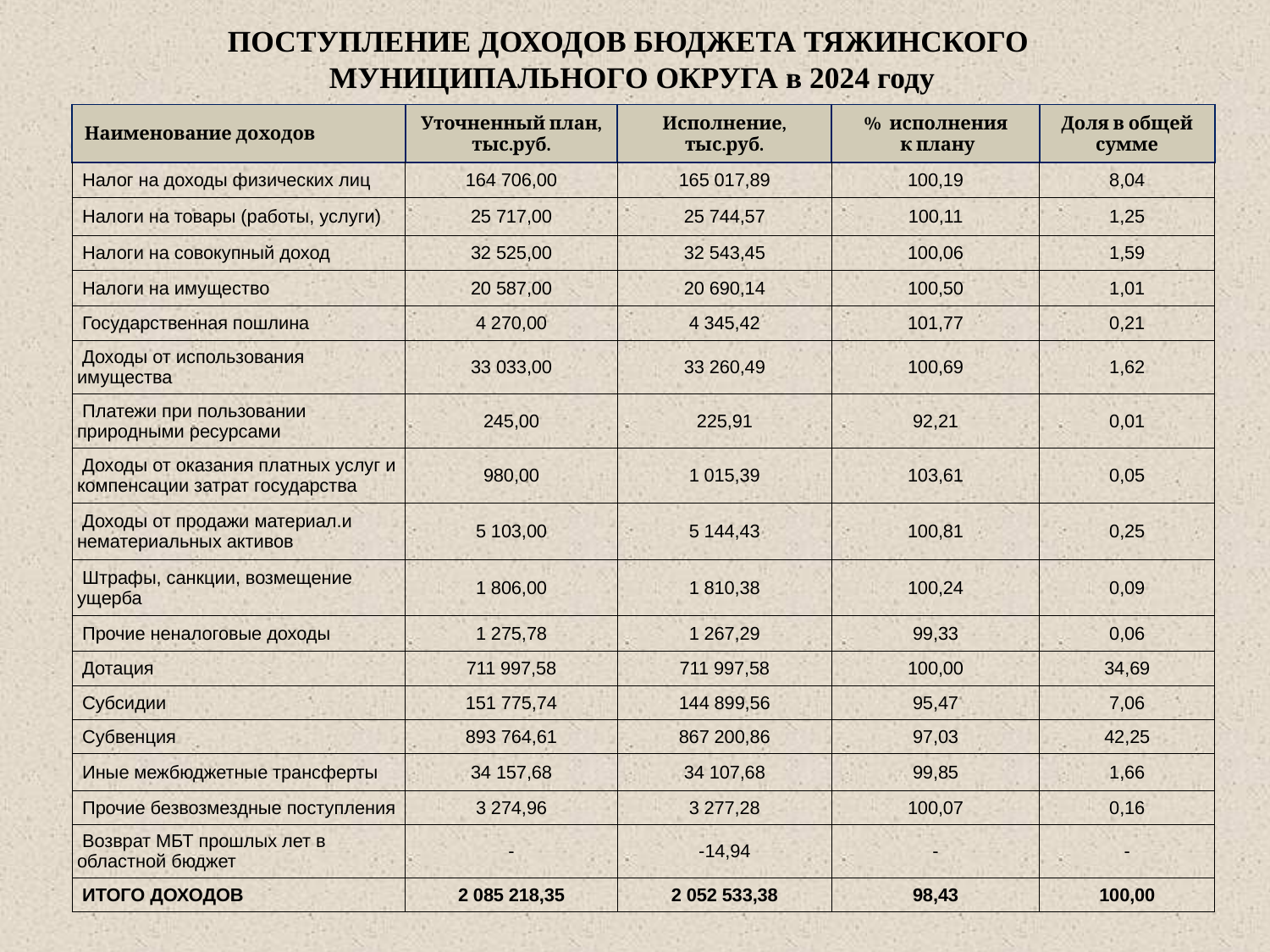

# ПОСТУПЛЕНИЕ ДОХОДОВ БЮДЖЕТА ТЯЖИНСКОГО МУНИЦИПАЛЬНОГО ОКРУГА в 2024 году
| Наименование доходов | Уточненный план, тыс.руб. | Исполнение, тыс.руб. | % исполнения к плану | Доля в общей сумме |
| --- | --- | --- | --- | --- |
| Налог на доходы физических лиц | 164 706,00 | 165 017,89 | 100,19 | 8,04 |
| Налоги на товары (работы, услуги) | 25 717,00 | 25 744,57 | 100,11 | 1,25 |
| Налоги на совокупный доход | 32 525,00 | 32 543,45 | 100,06 | 1,59 |
| Налоги на имущество | 20 587,00 | 20 690,14 | 100,50 | 1,01 |
| Государственная пошлина | 4 270,00 | 4 345,42 | 101,77 | 0,21 |
| Доходы от использования имущества | 33 033,00 | 33 260,49 | 100,69 | 1,62 |
| Платежи при пользовании природными ресурсами | 245,00 | 225,91 | 92,21 | 0,01 |
| Доходы от оказания платных услуг и компенсации затрат государства | 980,00 | 1 015,39 | 103,61 | 0,05 |
| Доходы от продажи материал.и нематериальных активов | 5 103,00 | 5 144,43 | 100,81 | 0,25 |
| Штрафы, санкции, возмещение ущерба | 1 806,00 | 1 810,38 | 100,24 | 0,09 |
| Прочие неналоговые доходы | 1 275,78 | 1 267,29 | 99,33 | 0,06 |
| Дотация | 711 997,58 | 711 997,58 | 100,00 | 34,69 |
| Субсидии | 151 775,74 | 144 899,56 | 95,47 | 7,06 |
| Субвенция | 893 764,61 | 867 200,86 | 97,03 | 42,25 |
| Иные межбюджетные трансферты | 34 157,68 | 34 107,68 | 99,85 | 1,66 |
| Прочие безвозмездные поступления | 3 274,96 | 3 277,28 | 100,07 | 0,16 |
| Возврат МБТ прошлых лет в областной бюджет | - | -14,94 | - | - |
| ИТОГО ДОХОДОВ | 2 085 218,35 | 2 052 533,38 | 98,43 | 100,00 |